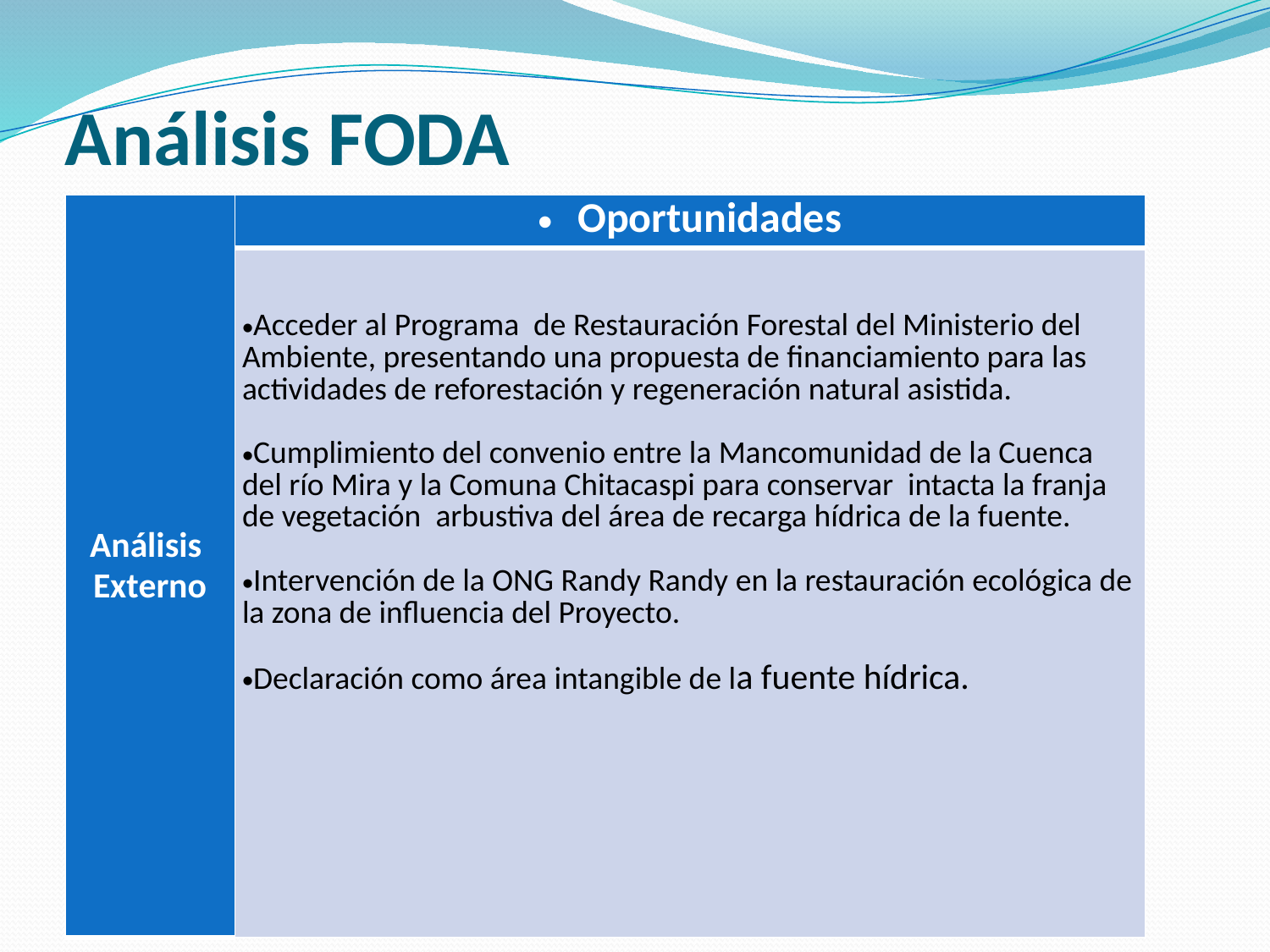

Análisis FODA
| Análisis Externo | Oportunidades |
| --- | --- |
|  | Acceder al Programa de Restauración Forestal del Ministerio del Ambiente, presentando una propuesta de financiamiento para las actividades de reforestación y regeneración natural asistida. Cumplimiento del convenio entre la Mancomunidad de la Cuenca del río Mira y la Comuna Chitacaspi para conservar intacta la franja de vegetación arbustiva del área de recarga hídrica de la fuente. Intervención de la ONG Randy Randy en la restauración ecológica de la zona de influencia del Proyecto. Declaración como área intangible de la fuente hídrica. |